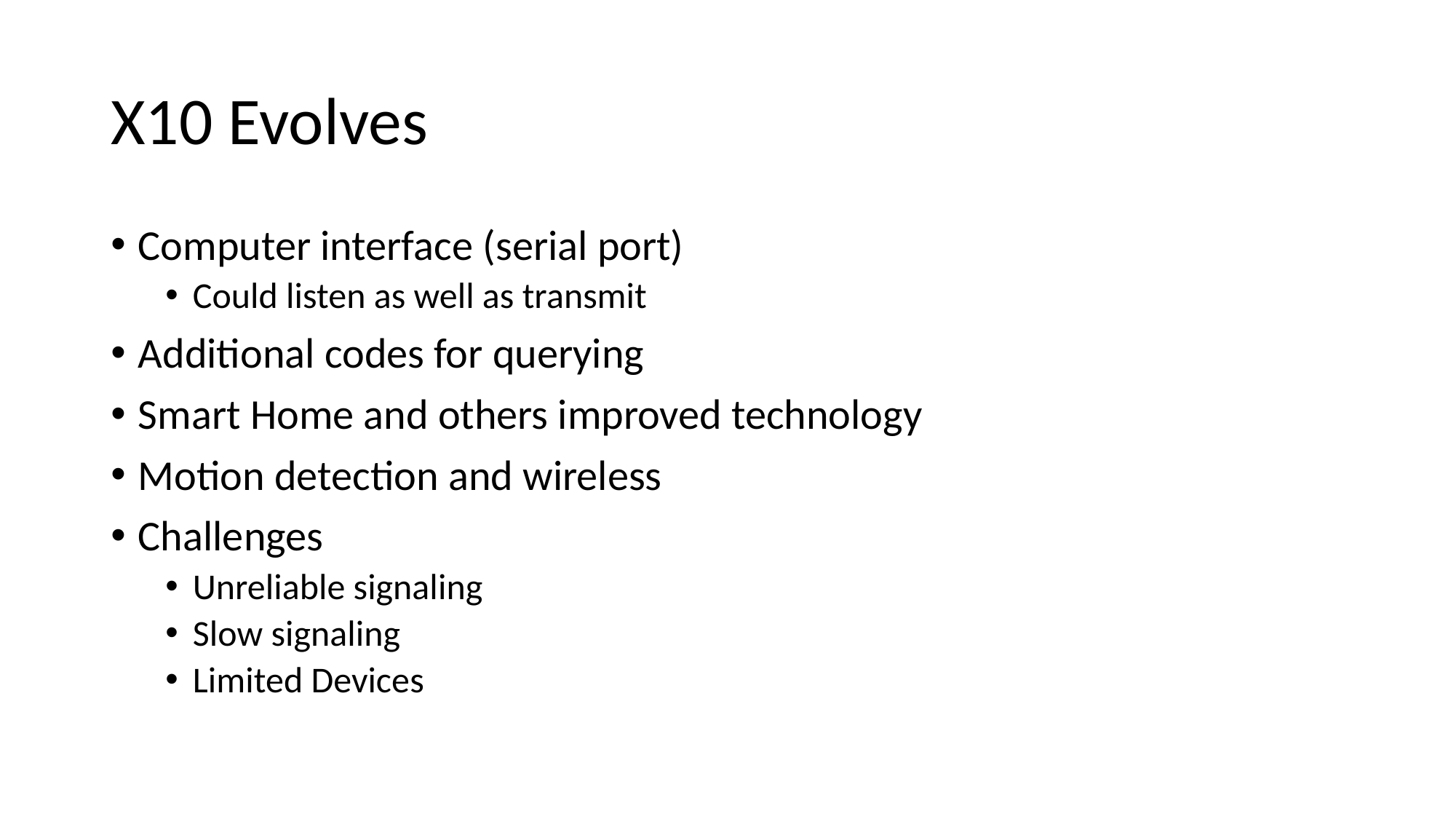

# X10 Evolves
Computer interface (serial port)
Could listen as well as transmit
Additional codes for querying
Smart Home and others improved technology
Motion detection and wireless
Challenges
Unreliable signaling
Slow signaling
Limited Devices